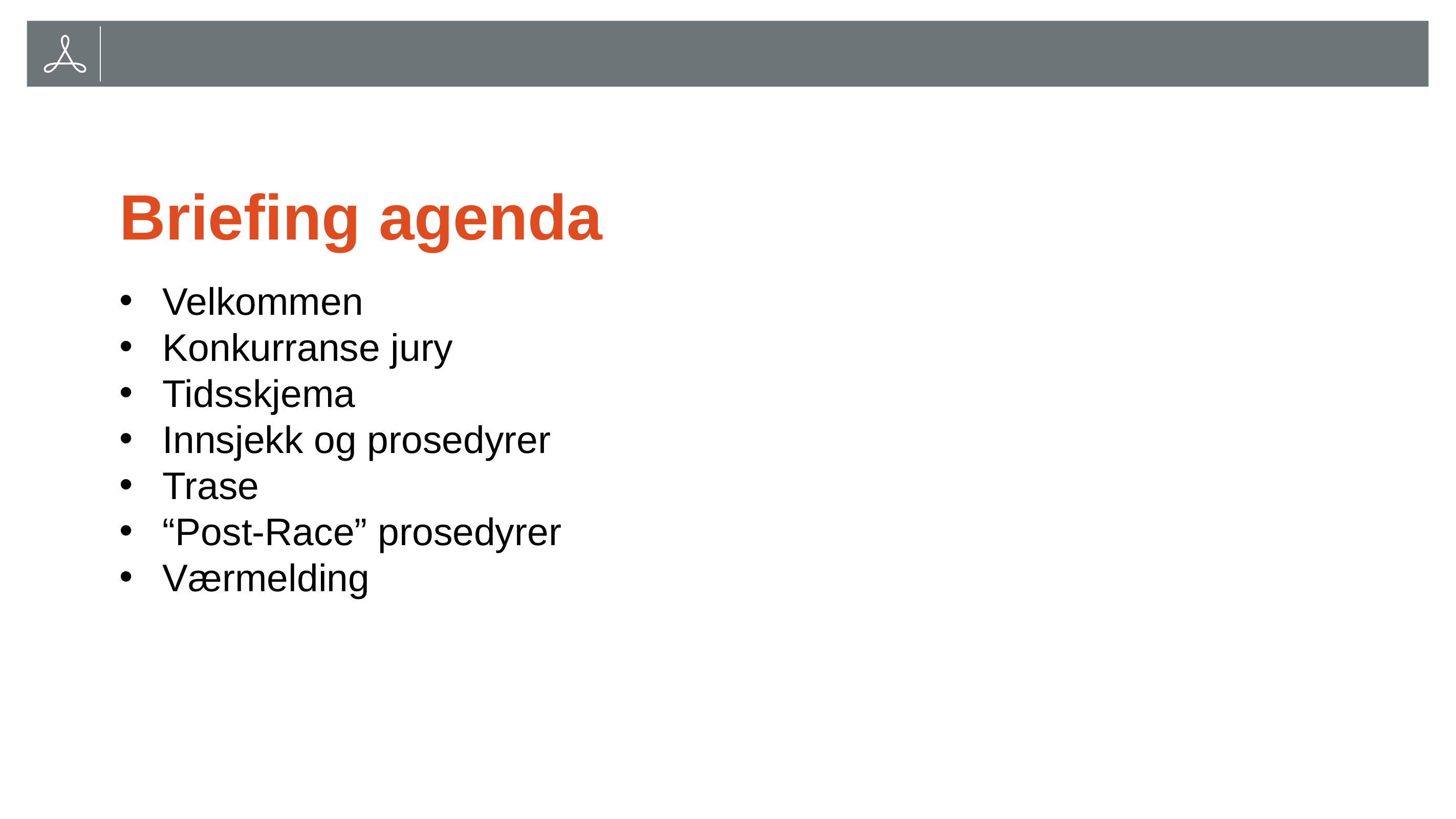

# Briefing agenda
Velkommen
Konkurranse jury
Tidsskjema
Innsjekk og prosedyrer
Trase
“Post-Race” prosedyrer
Værmelding